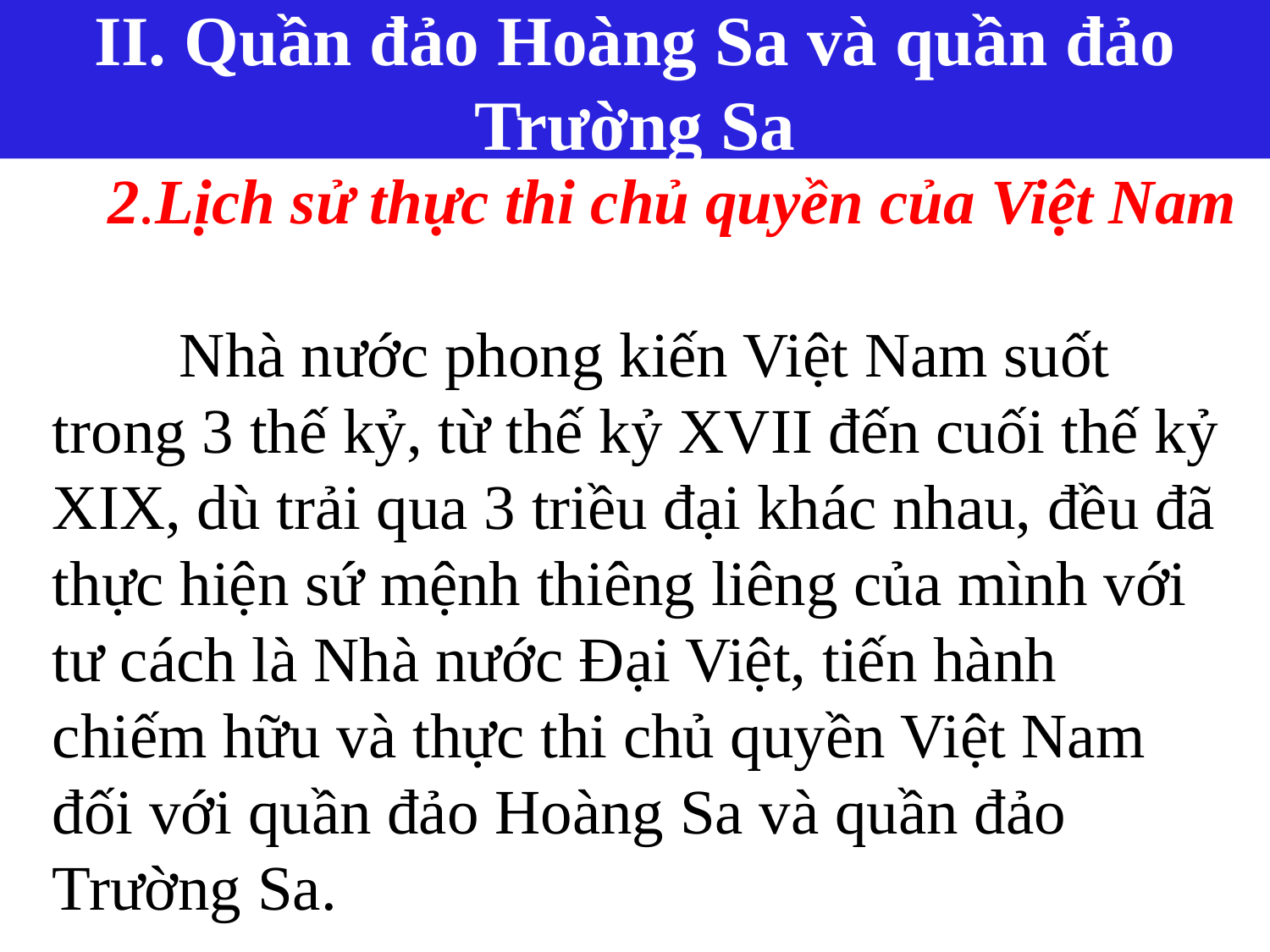

II. Quần đảo Hoàng Sa và quần đảo Trường Sa
# 2.Lịch sử thực thi chủ quyền của Việt Nam
	Nhà nước phong kiến Việt Nam suốt trong 3 thế kỷ, từ thế kỷ XVII đến cuối thế kỷ XIX, dù trải qua 3 triều đại khác nhau, đều đã thực hiện sứ mệnh thiêng liêng của mình với tư cách là Nhà nước Đại Việt, tiến hành chiếm hữu và thực thi chủ quyền Việt Nam đối với quần đảo Hoàng Sa và quần đảo Trường Sa.